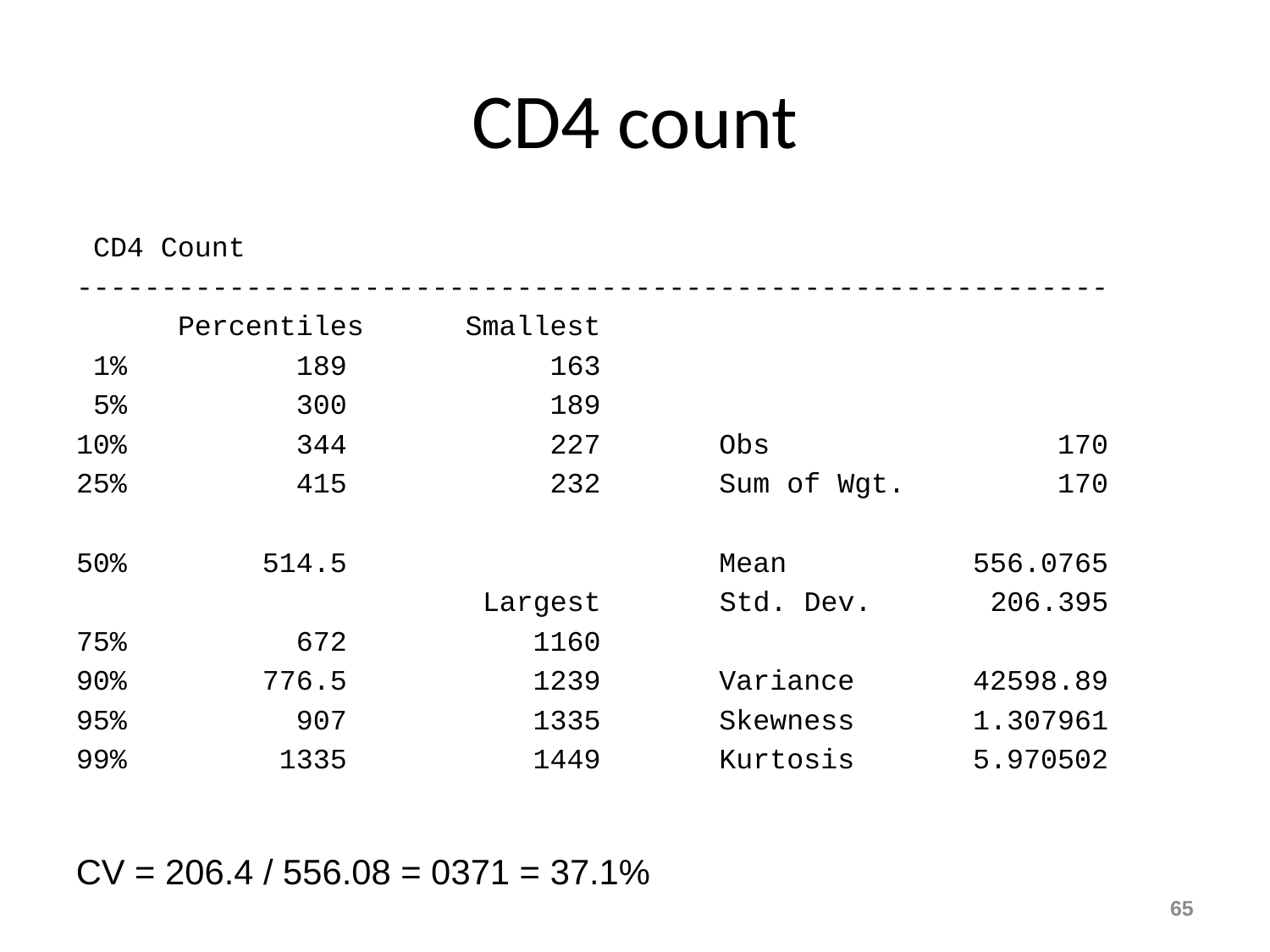

# CD4 count
 CD4 Count
-------------------------------------------------------------
      Percentiles      Smallest
 1%          189            163
 5%          300            189
10%          344            227       Obs                 170
25%          415            232       Sum of Wgt.         170

50%        514.5                      Mean           556.0765
                        Largest       Std. Dev.       206.395
75%          672           1160
90%        776.5           1239       Variance       42598.89
95%          907           1335       Skewness       1.307961
99%         1335           1449       Kurtosis       5.970502

CV = 206.4 / 556.08 = 0371 = 37.1%
65